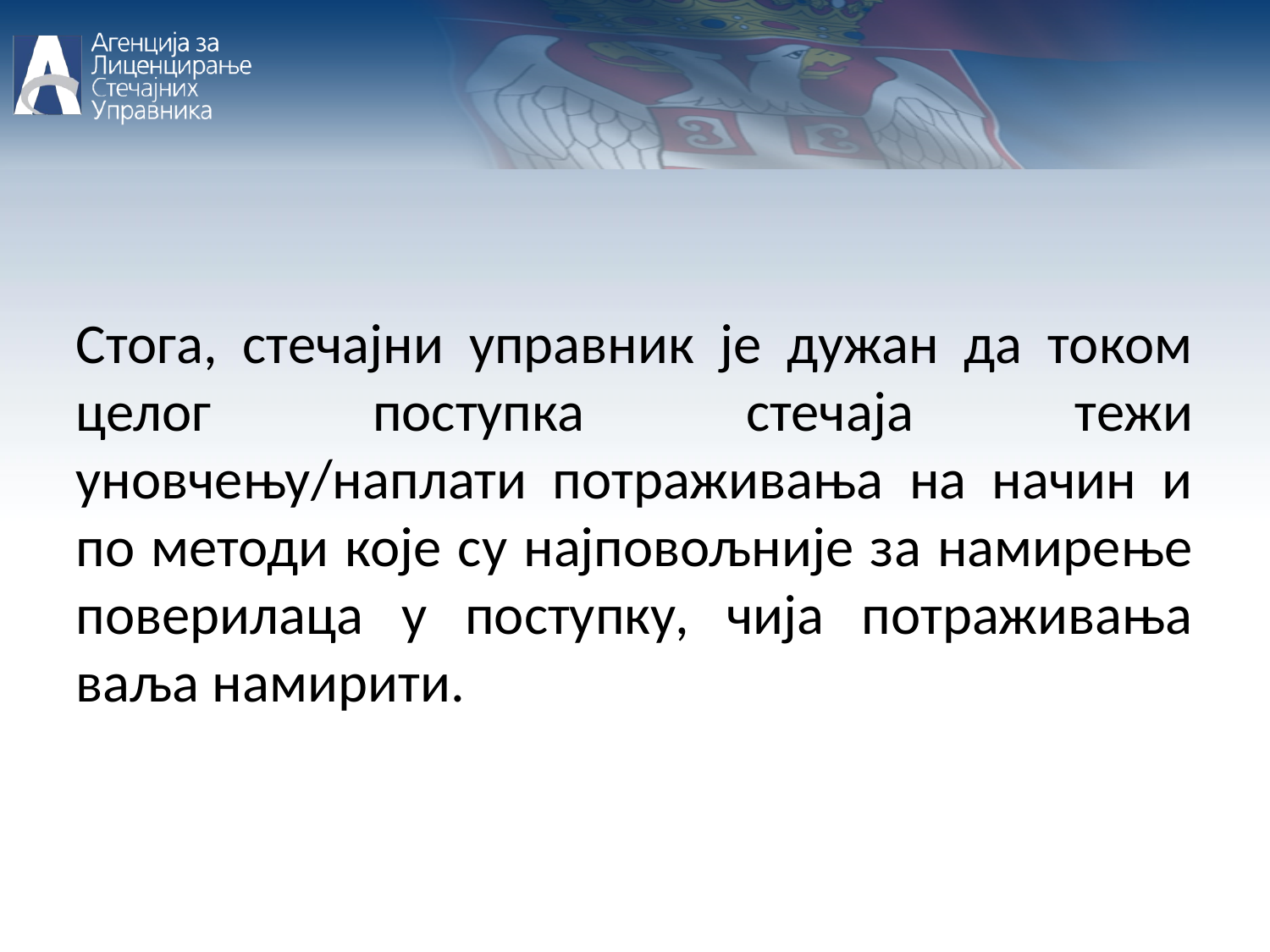

Стога, стечајни управник је дужан да током целог поступка стечаја тежи уновчењу/наплати потраживања на начин и по методи које су најповољније за намирење поверилаца у поступку, чија потраживања ваља намирити.